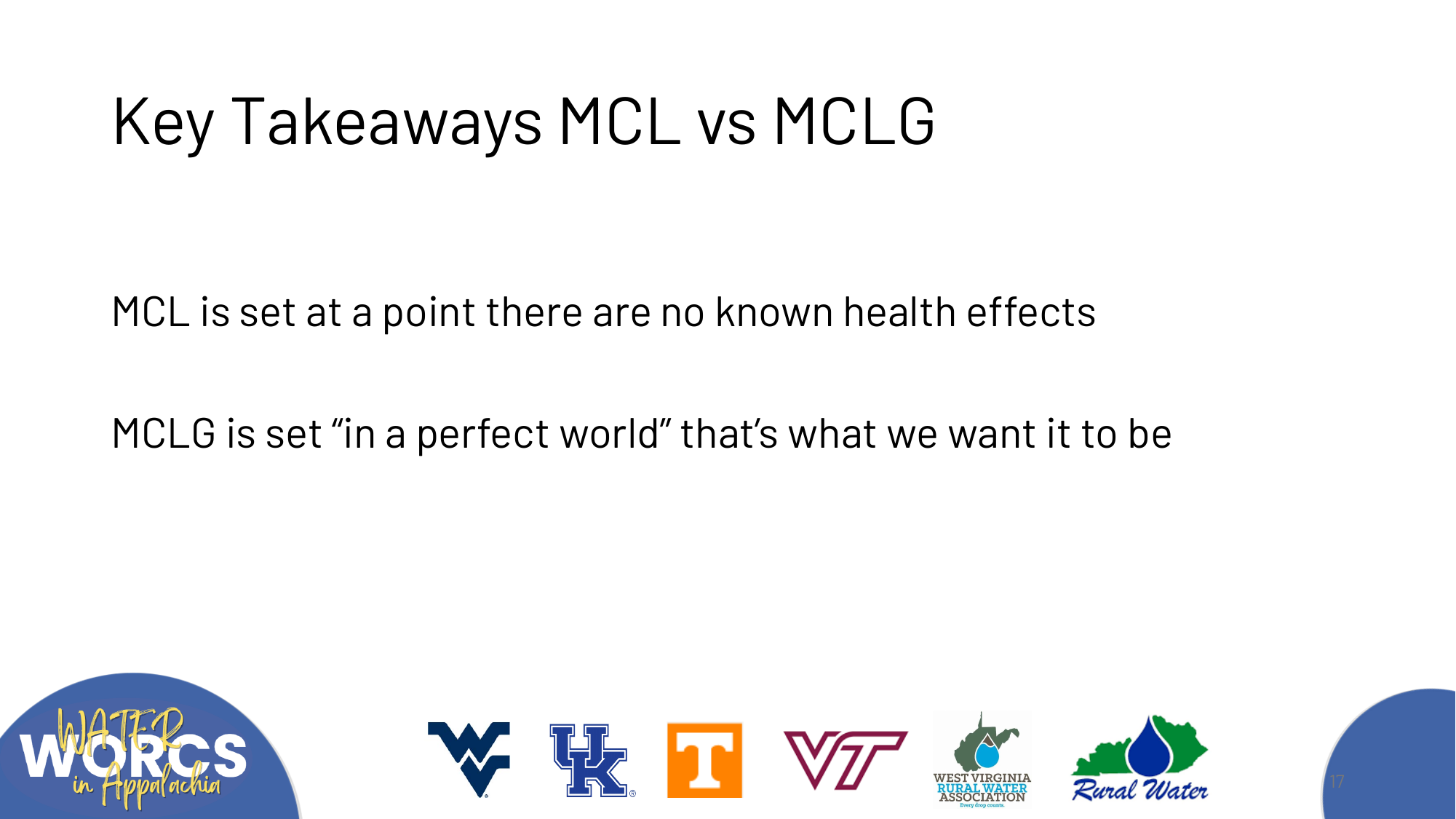

# Key Takeaways MCL vs MCLG

MCL is set at a point there are no known health effects

MCLG is set “in a perfect world” that’s what we want it to be
17